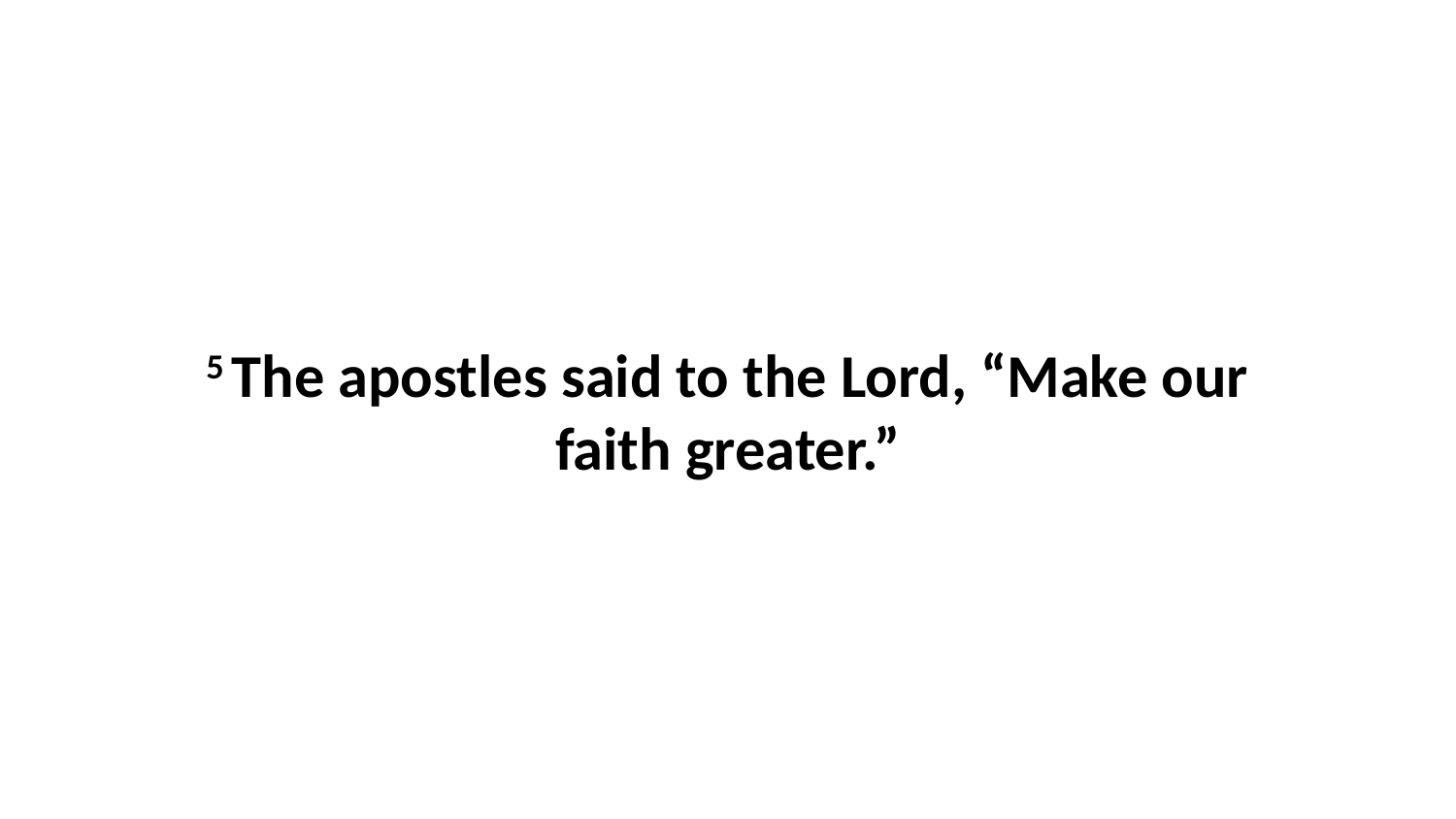

5 The apostles said to the Lord, “Make our faith greater.”